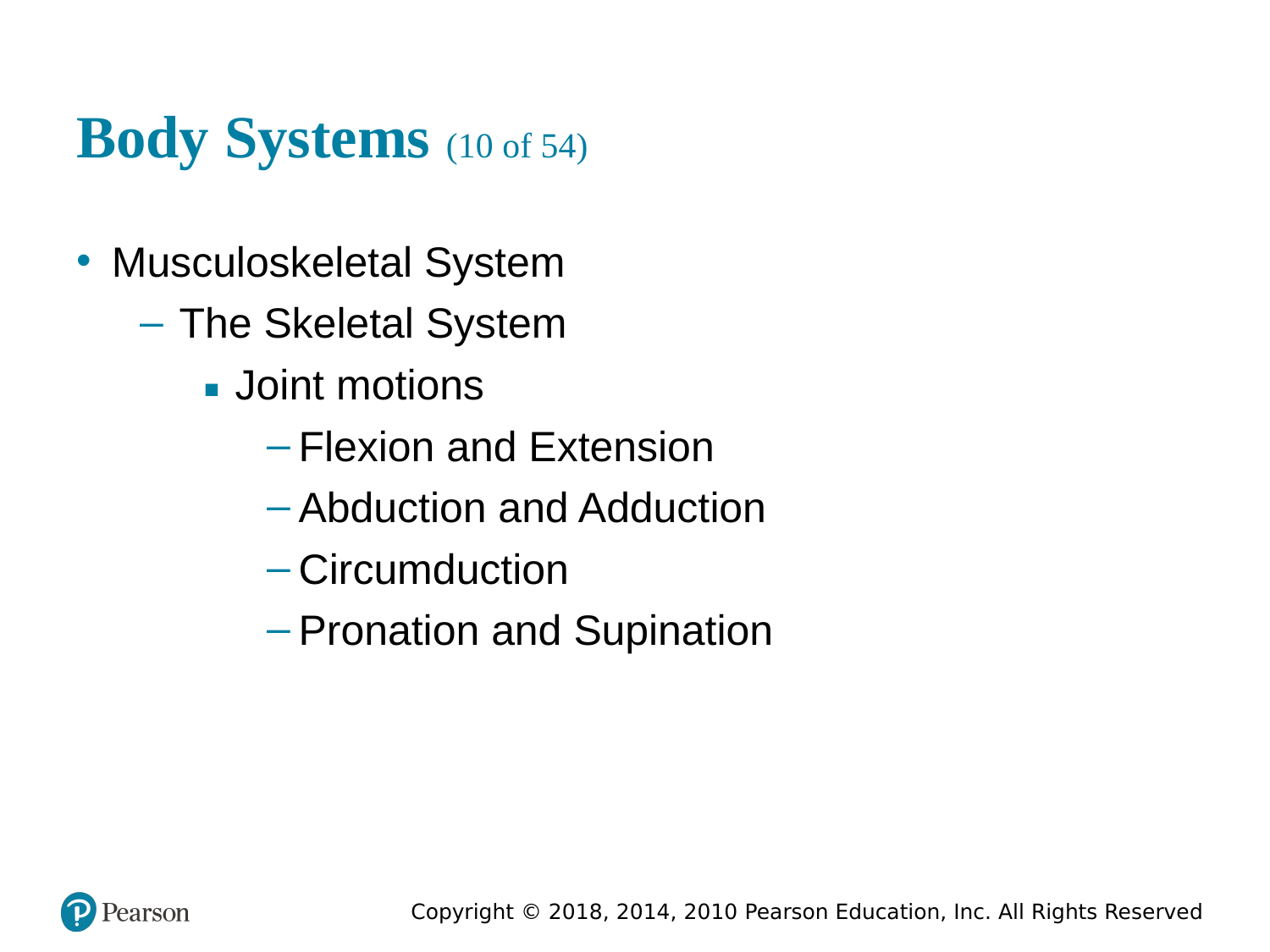

# Body Systems (10 of 54)
Musculoskeletal System
The Skeletal System
Joint motions
Flexion and Extension
Abduction and Adduction
Circumduction
Pronation and Supination